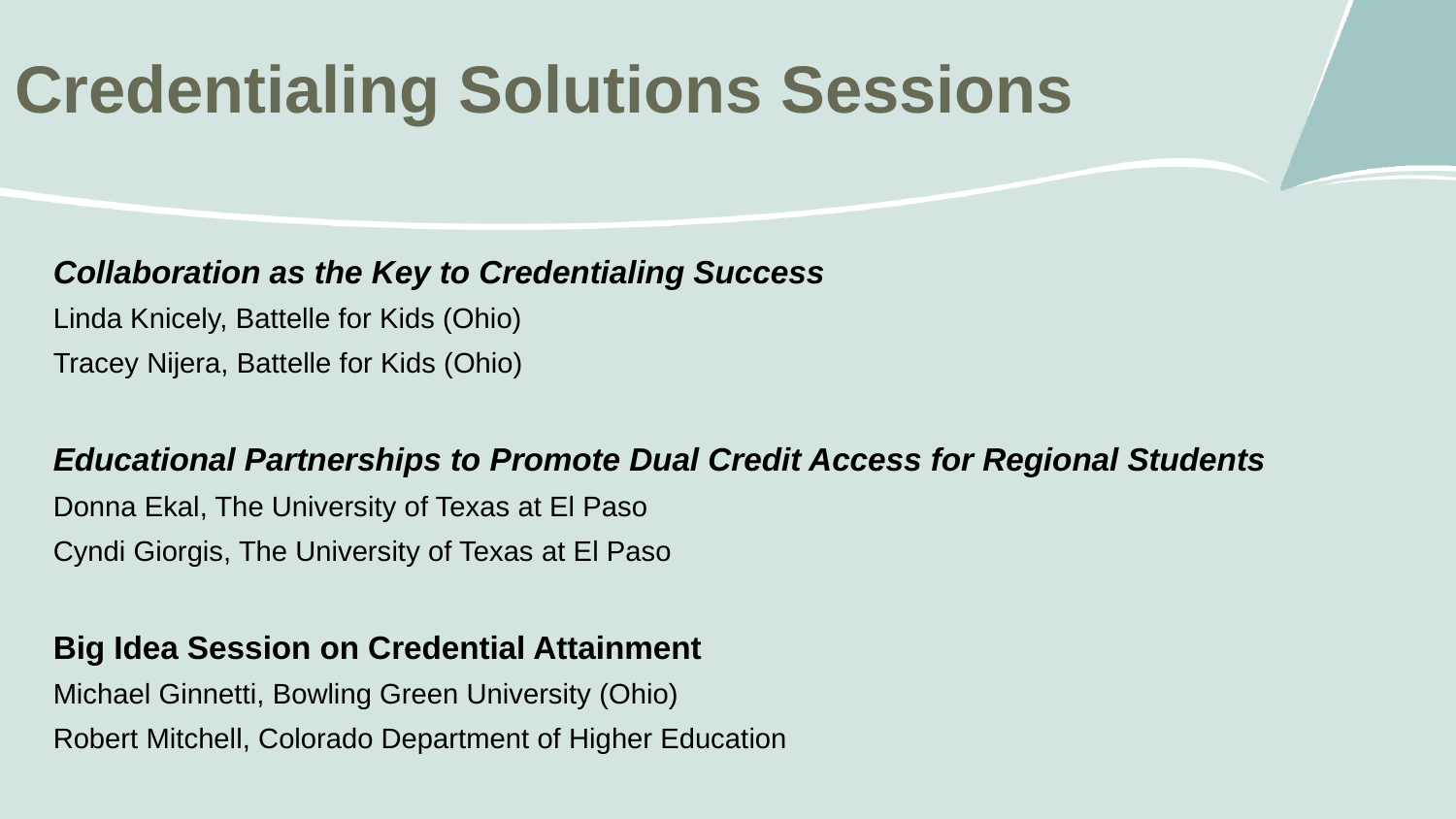

Credentialing Solutions Sessions
Collaboration as the Key to Credentialing Success
Linda Knicely, Battelle for Kids (Ohio)
Tracey Nijera, Battelle for Kids (Ohio)

Educational Partnerships to Promote Dual Credit Access for Regional Students
Donna Ekal, The University of Texas at El Paso
Cyndi Giorgis, The University of Texas at El Paso

Big Idea Session on Credential Attainment
Michael Ginnetti, Bowling Green University (Ohio)
Robert Mitchell, Colorado Department of Higher Education